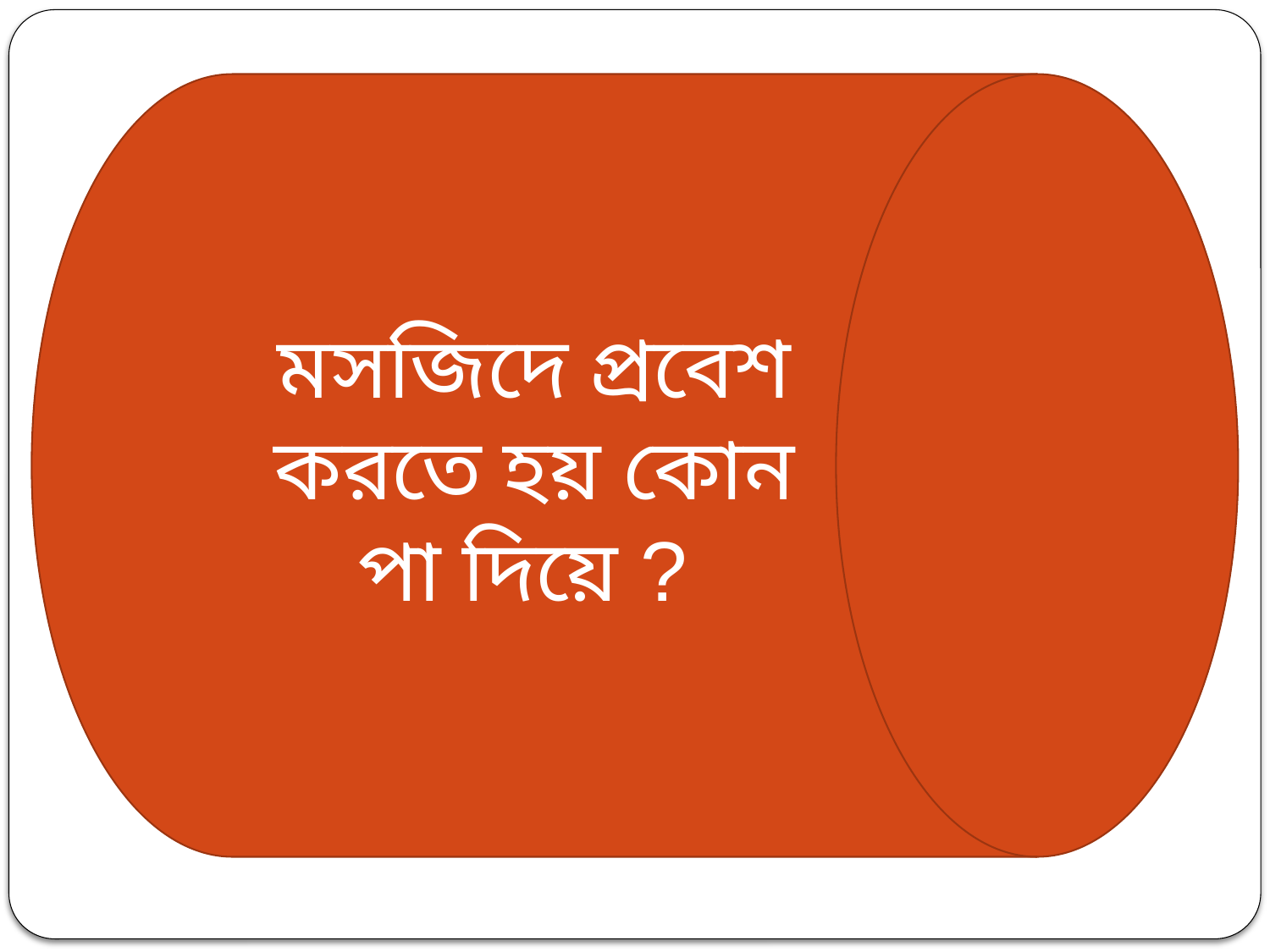

মসজিদে প্রবেশ করতে হয় কোন পা দিয়ে ?